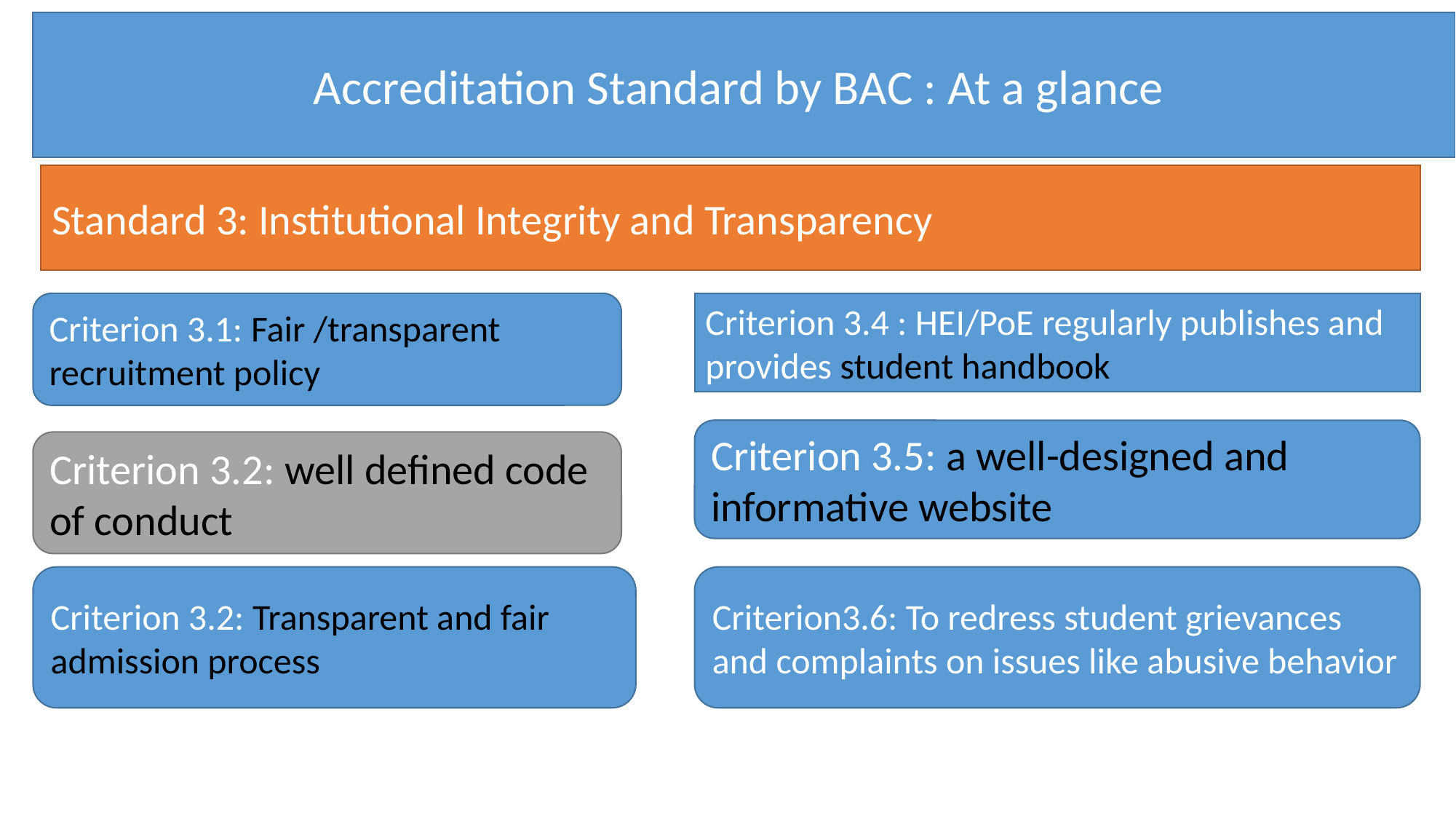

Accreditation Standard by BAC : At a glance
Standard 3: Institutional Integrity and Transparency
Criterion 3.1: Fair /transparent recruitment policy
Criterion 3.4 : HEI/PoE regularly publishes and provides student handbook
Criterion 3.5: a well-designed and informative website
Criterion 3.2: well defined code of conduct
Criterion 3.2: Transparent and fair admission process
Criterion3.6: To redress student grievances and complaints on issues like abusive behavior